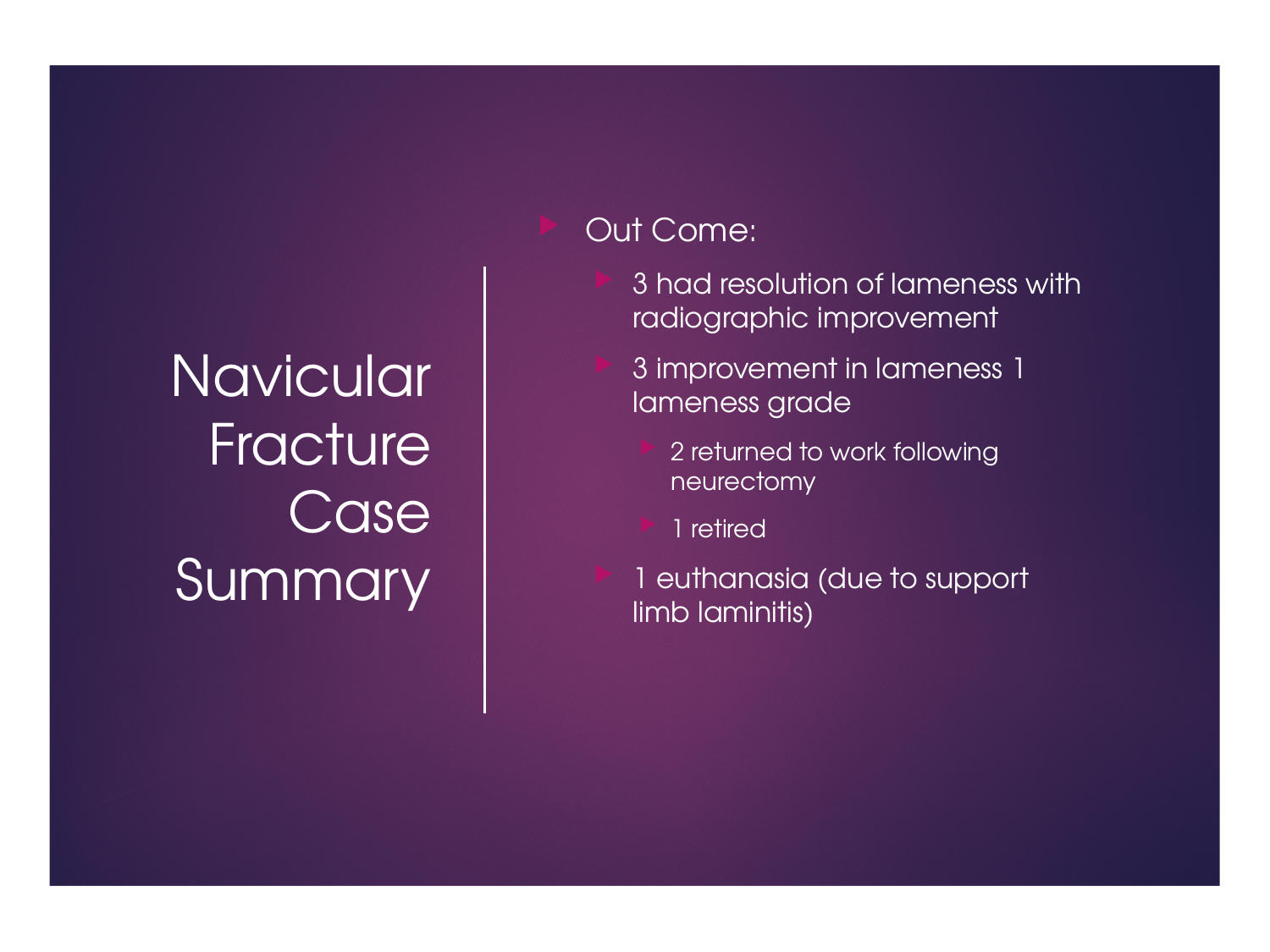

# Navicular Fracture Case Summary
Out Come:
3 had resolution of lameness with radiographic improvement
3 improvement in lameness 1 lameness grade
2 returned to work following neurectomy
1 retired
1 euthanasia (due to support limb laminitis)